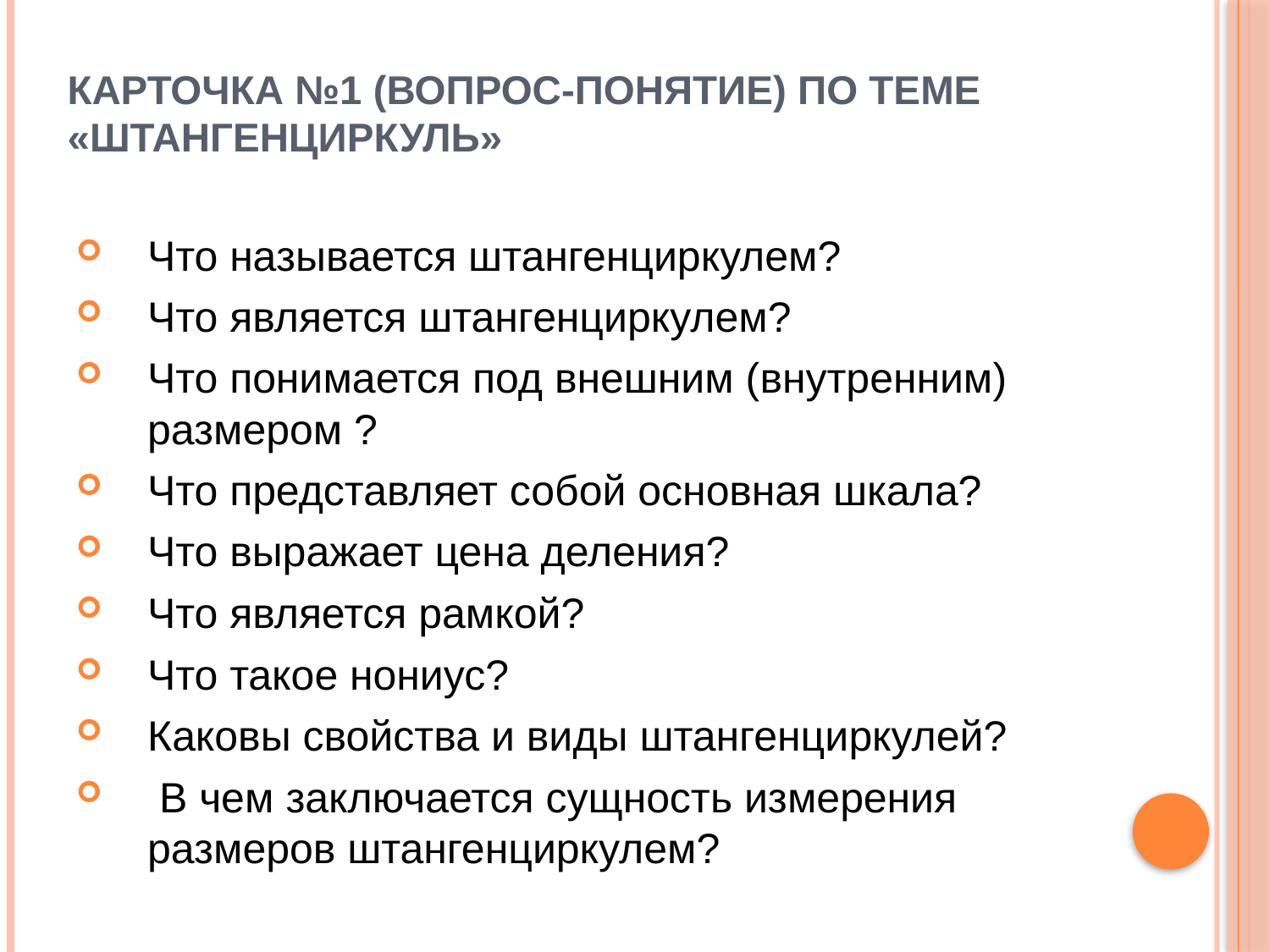

# Карточка №1 (вопрос-понятие) по теме «Штангенциркуль»
Что называется штангенциркулем?
Что является штангенциркулем?
Что понимается под внешним (внутренним) размером ?
Что представляет собой основная шкала?
Что выражает цена деления?
Что является рамкой?
Что такое нониус?
Каковы свойства и виды штангенциркулей?
 В чем заключается сущность измерения размеров штангенциркулем?